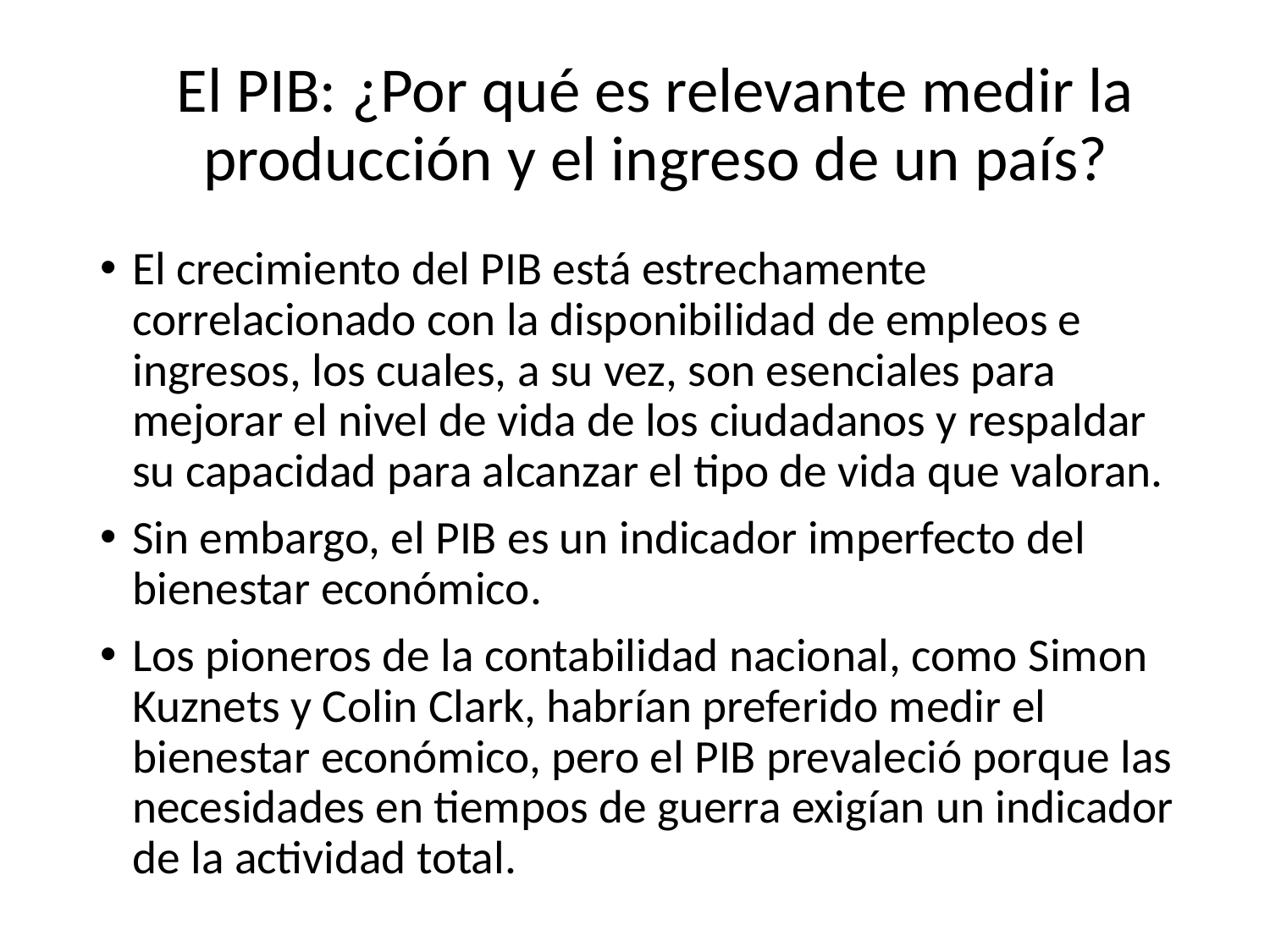

# El PIB: ¿Por qué es relevante medir la producción y el ingreso de un país?
El crecimiento del PIB está estrechamente correlacionado con la disponibilidad de empleos e ingresos, los cuales, a su vez, son esenciales para mejorar el nivel de vida de los ciudadanos y respaldar su capacidad para alcanzar el tipo de vida que valoran.
Sin embargo, el PIB es un indicador imperfecto del bienestar económico.
Los pioneros de la contabilidad nacional, como Simon Kuznets y Colin Clark, habrían preferido medir el bienestar económico, pero el PIB prevaleció porque las necesidades en tiempos de guerra exigían un indicador de la actividad total.